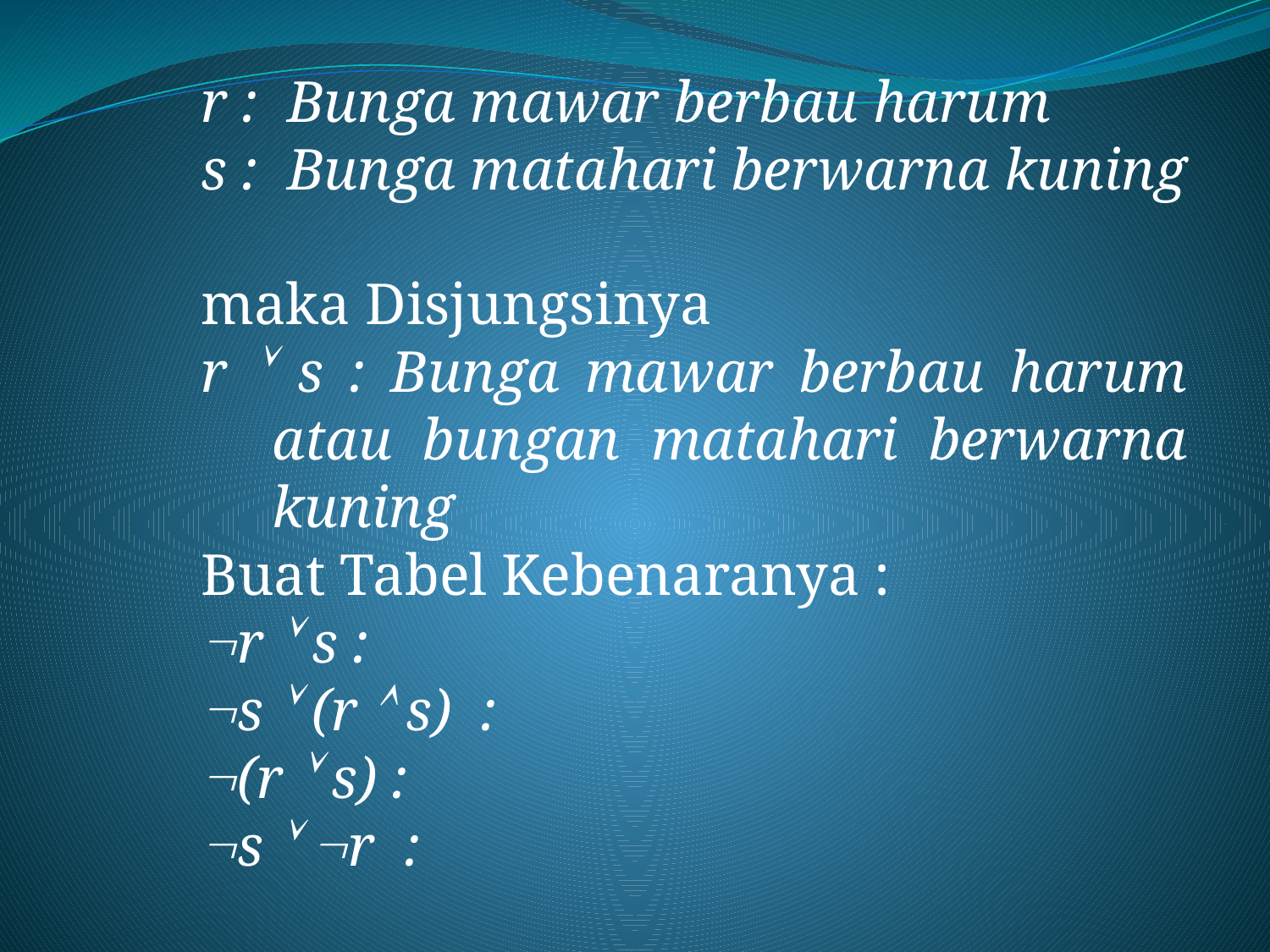

r :  Bunga mawar berbau harum
s :  Bunga matahari berwarna kuning

maka Disjungsinya
r ∨ s : Bunga mawar berbau harum atau bungan matahari berwarna kuning
Buat Tabel Kebenaranya :
¬r ∨ s :
¬s ∨ (r ∧ s)  :
¬(r ∨ s) :
¬s ∨ ¬r  :